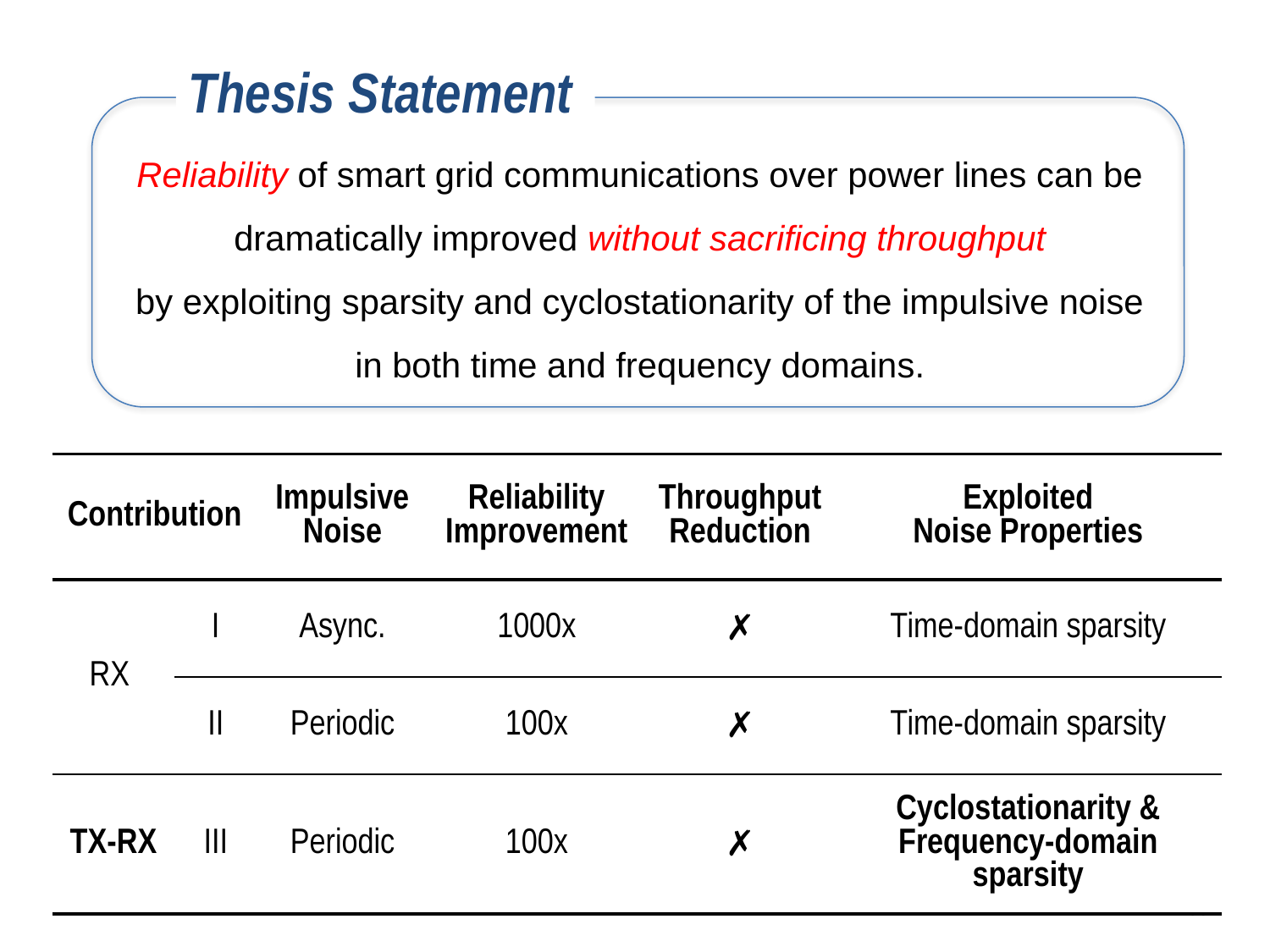

Thesis Statement

Reliability of smart grid communications over power lines can be dramatically improved without sacrificing throughput
by exploiting sparsity and cyclostationarity of the impulsive noise
in both time and frequency domains.
| Contribution |  | Impulsive Noise | Reliability Improvement | Throughput Reduction | Exploited Noise Properties |
| --- | --- | --- | --- | --- | --- |
| RX | I | Async. | 1000x | ✗ | Time-domain sparsity |
|  | II | Periodic | 100x | ✗ | Time-domain sparsity |
| TX-RX | III | Periodic | 100x | ✗ | Cyclostationarity & Frequency-domain sparsity |
33